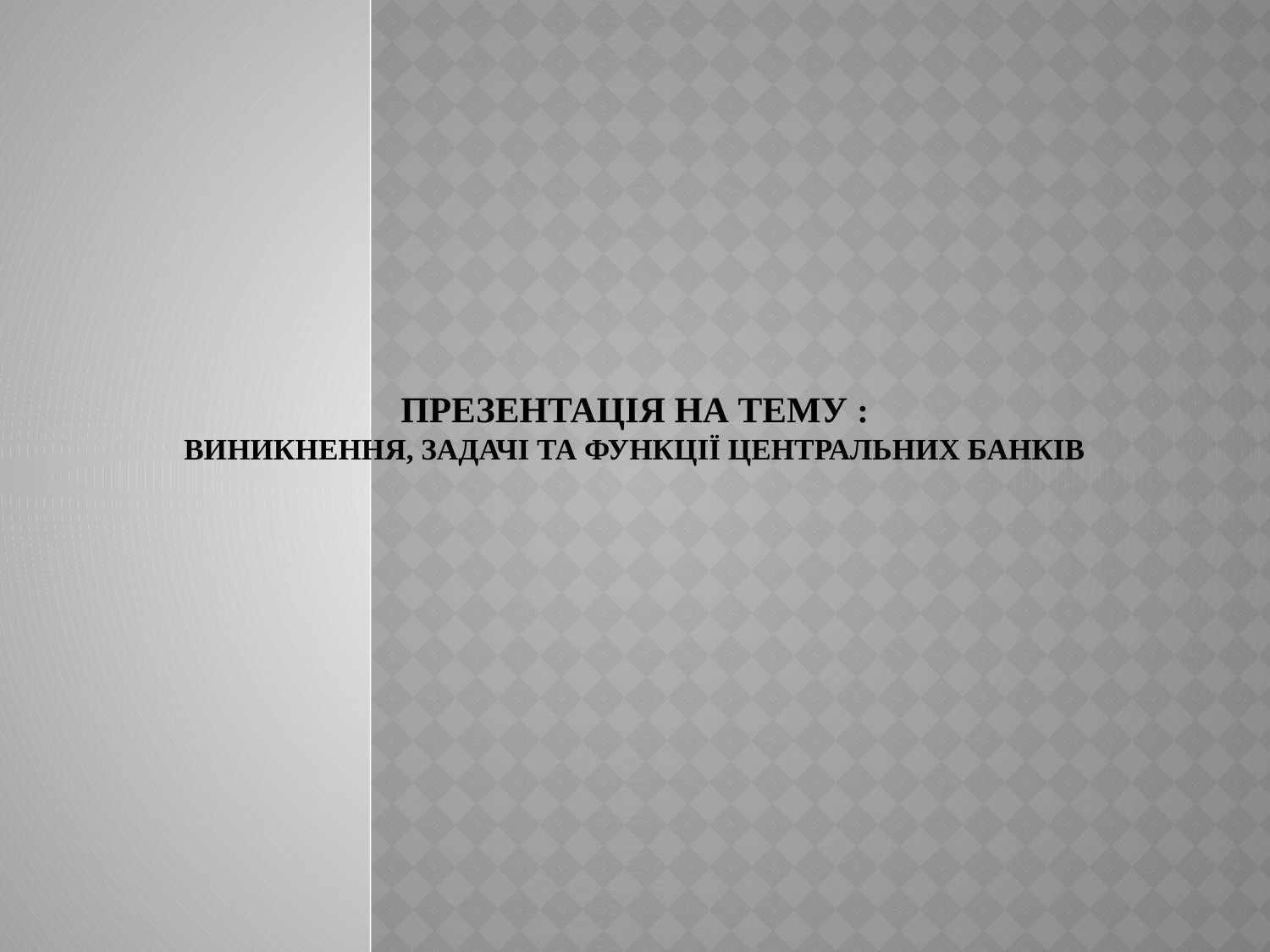

# Презентація на тему : ВИНИКНЕННЯ, ЗАДАЧІ ТА ФУНКЦІЇ ЦЕНТРАЛЬНИХ БАНКІВ